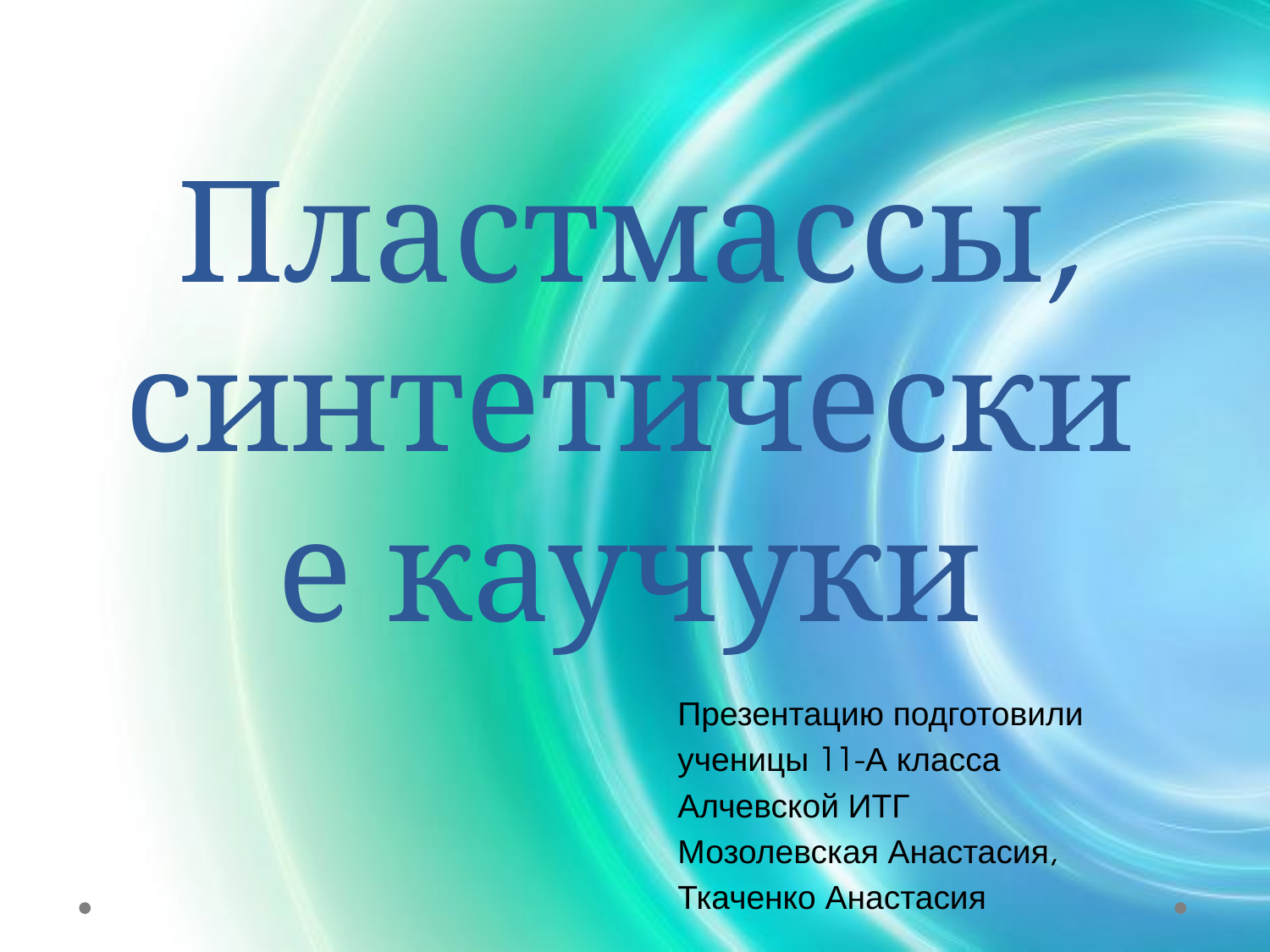

# Пластмассы, синтетические каучуки
Презентацию подготовили
ученицы 11-А класса
Алчевской ИТГ
Мозолевская Анастасия,
Ткаченко Анастасия